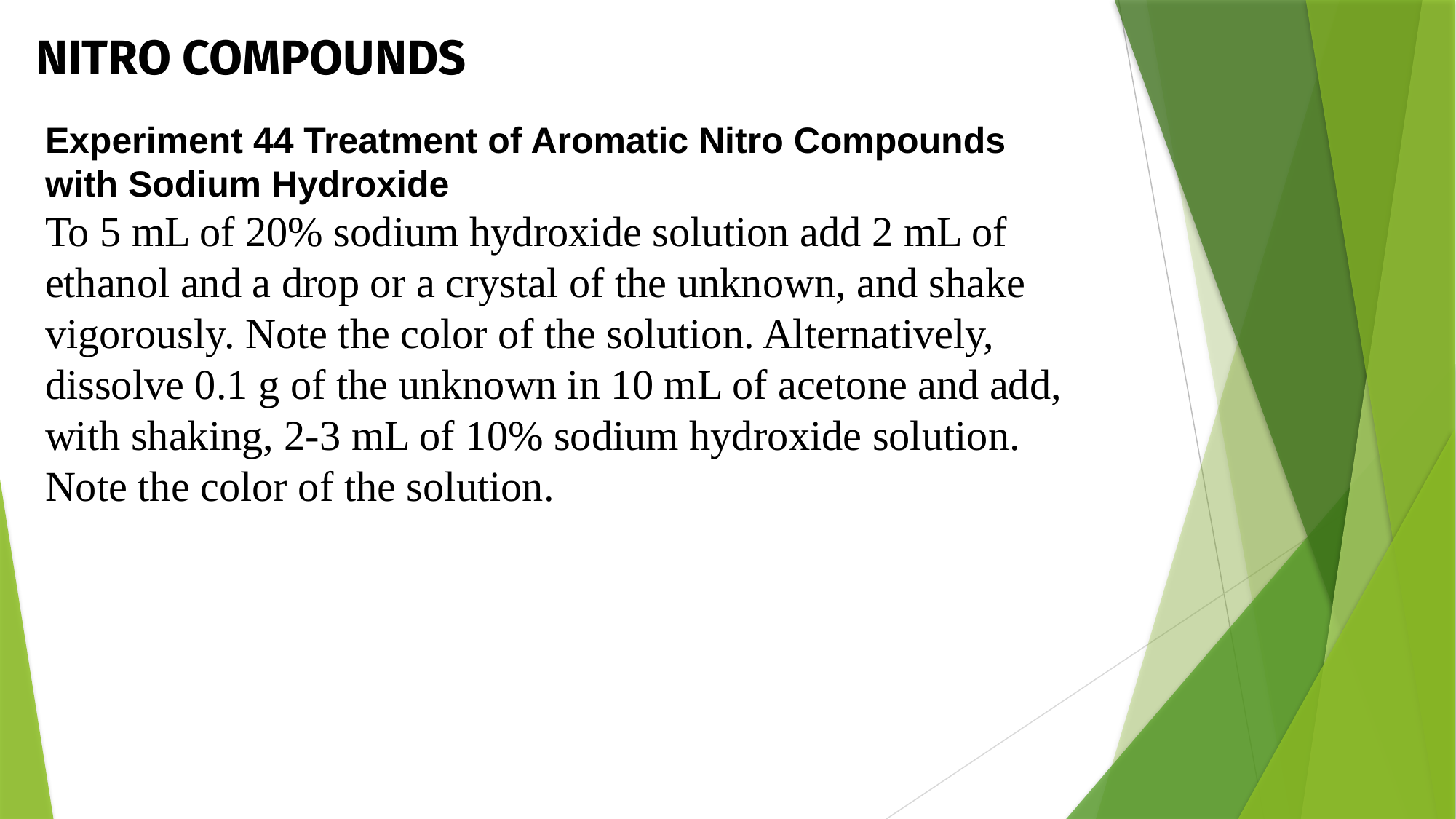

NITRO COMPOUNDS
Experiment 44 Treatment of Aromatic Nitro Compounds with Sodium Hydroxide
To 5 mL of 20% sodium hydroxide solution add 2 mL of ethanol and a drop or a crystal of the unknown, and shake vigorously. Note the color of the solution. Alternatively, dissolve 0.1 g of the unknown in 10 mL of acetone and add, with shaking, 2-3 mL of 10% sodium hydroxide solution. Note the color of the solution.